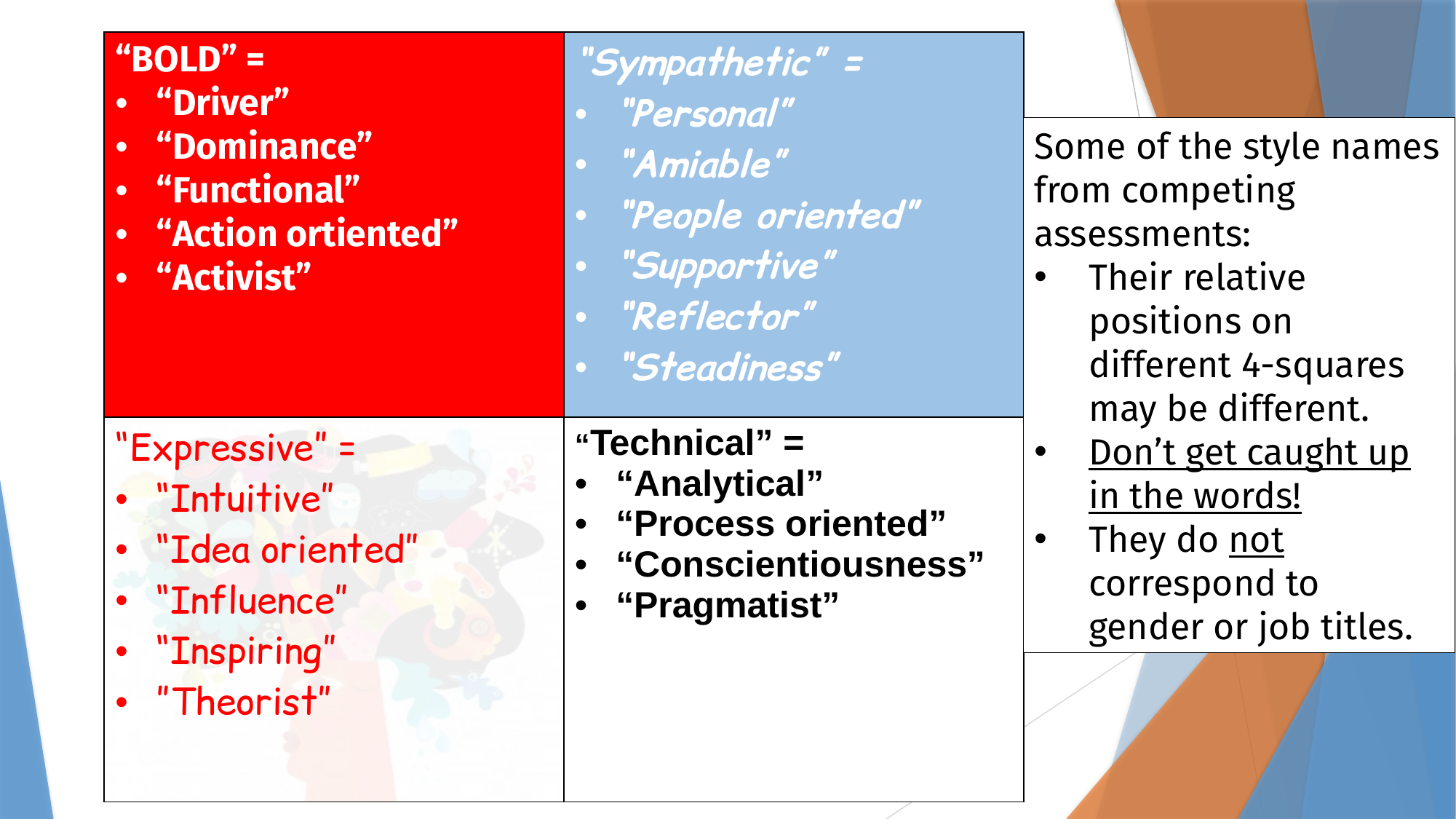

| “BOLD” = “Driver” “Dominance” “Functional” “Action ortiented” “Activist” | “Sympathetic” = “Personal” “Amiable” “People oriented” “Supportive” “Reflector” “Steadiness” |
| --- | --- |
| “Expressive” = “Intuitive” “Idea oriented” “Influence” “Inspiring” ”Theorist” | “Technical” = “Analytical” “Process oriented” “Conscientiousness” “Pragmatist” |
Some of the style names from competing assessments:
Their relative positions on different 4-squares may be different.
Don’t get caught up in the words!
They do not correspond to gender or job titles.